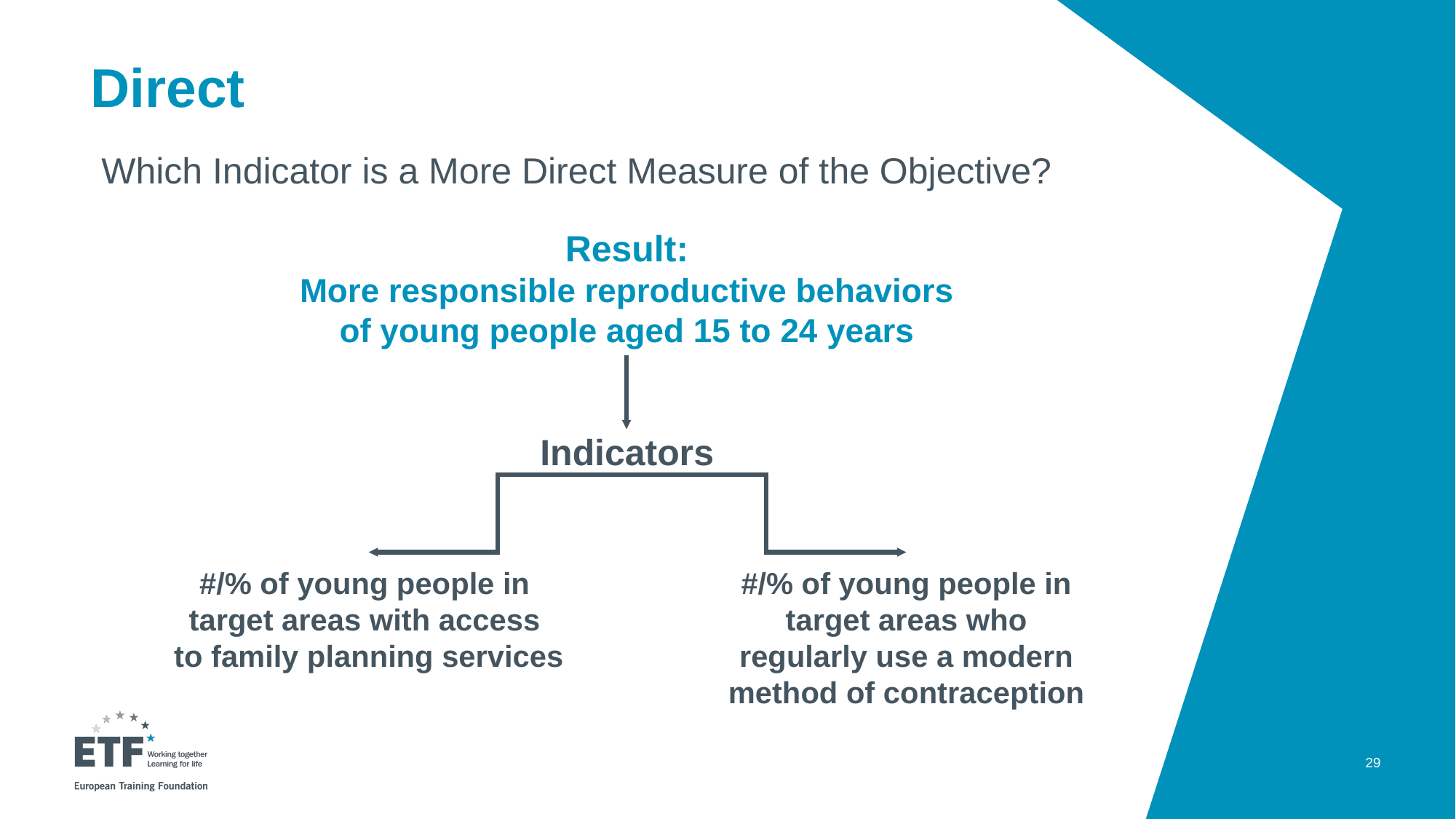

# Direct
Which Indicator is a More Direct Measure of the Objective?
Result:
More responsible reproductive behaviors
of young people aged 15 to 24 years
Indicators
#/% of young people in
target areas with access
to family planning services
#/% of young people in target areas who regularly use a modern method of contraception
29